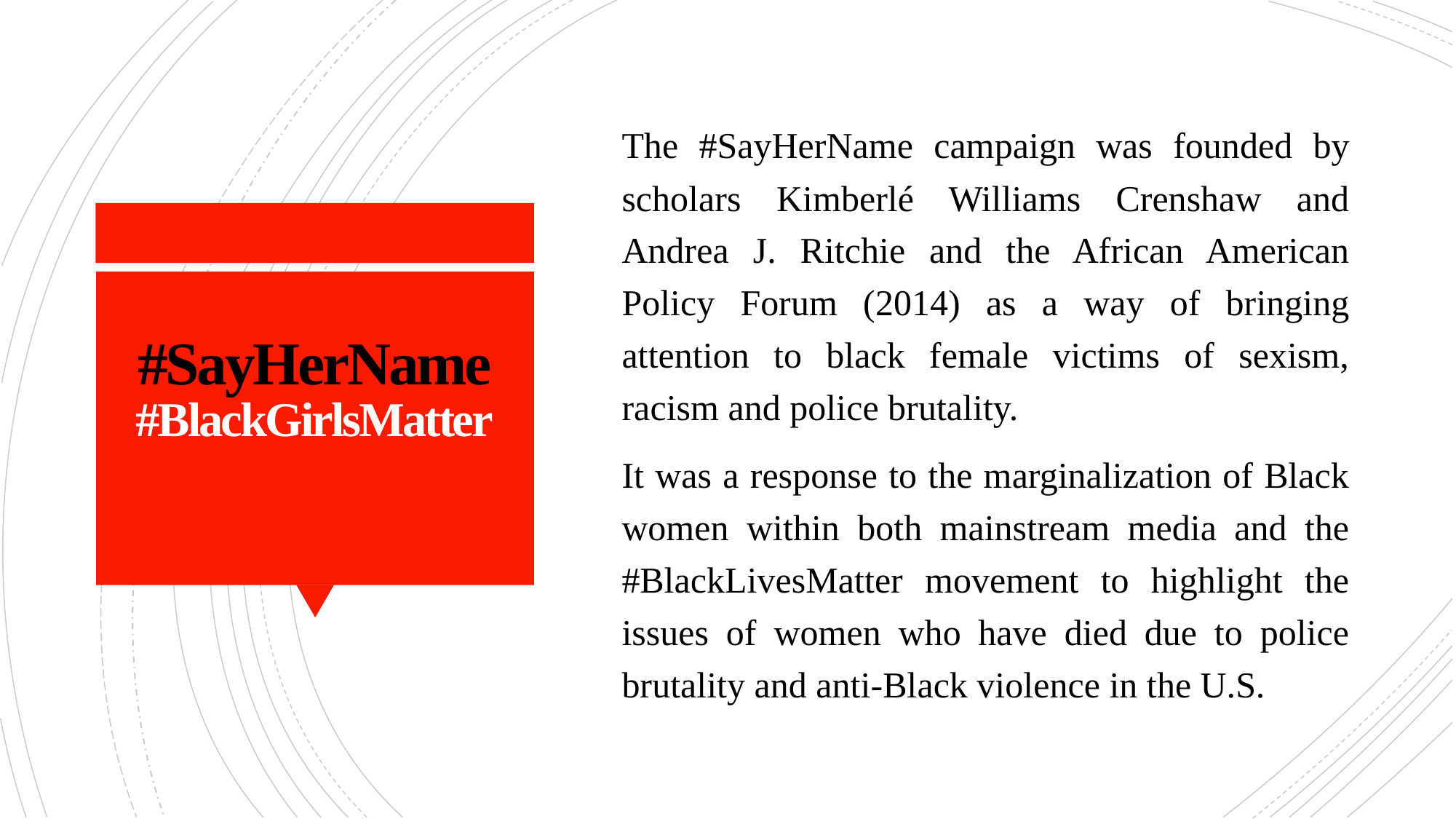

The #SayHerName campaign was founded by scholars Kimberlé Williams Crenshaw and Andrea J. Ritchie and the African American Policy Forum (2014) as a way of bringing attention to black female victims of sexism, racism and police brutality.
It was a response to the marginalization of Black women within both mainstream media and the #BlackLivesMatter movement to highlight the issues of women who have died due to police brutality and anti-Black violence in the U.S.
# #SayHerName #BlackGirlsMatter